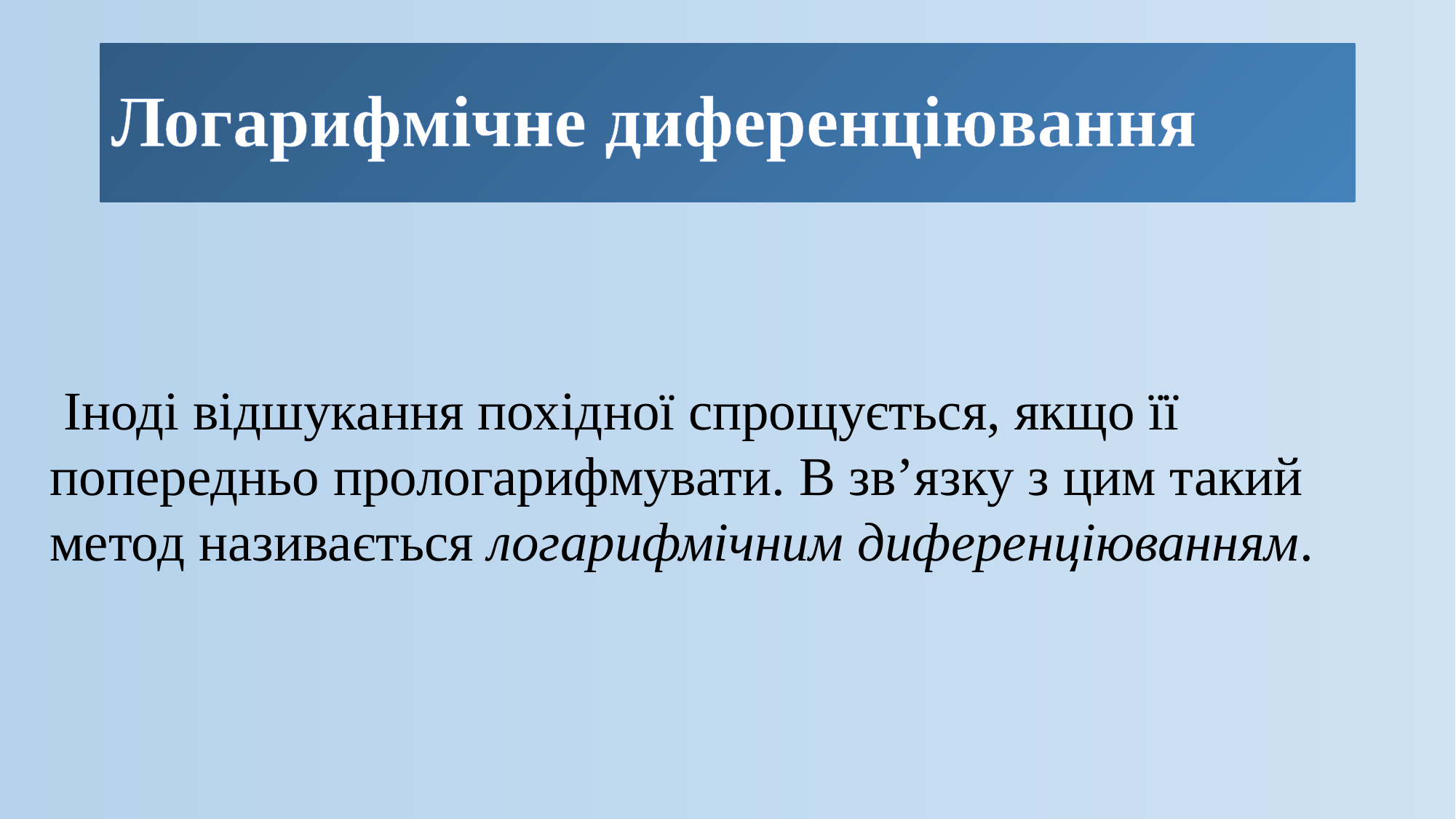

# Логарифмічне диференціювання
 Іноді відшукання похідної спрощується, якщо її попередньо прологарифмувати. В зв’язку з цим такий метод називається логарифмічним диференціюванням.